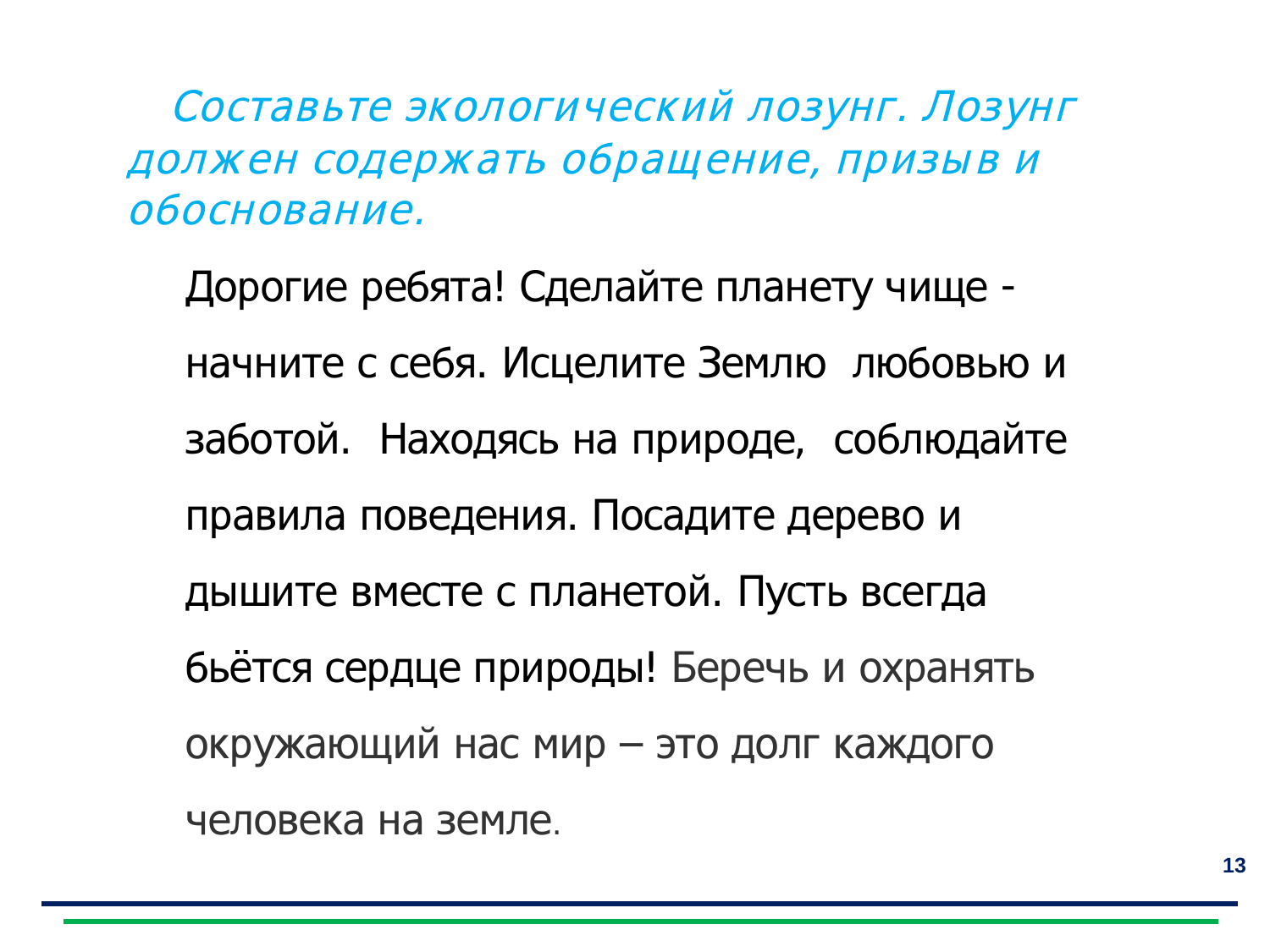

Составьте экологический лозунг. Лозунг должен содержать обращение, призыв и обоснование.
Дорогие ребята! Сделайте планету чище - начните с себя. Исцелите Землю  любовью и заботой.  Находясь на природе,  соблюдайте правила поведения. Посадите дерево и дышите вместе с планетой. Пусть всегда бьётся сердце природы! Беречь и охранять окружающий нас мир – это долг каждого человека на земле.
13